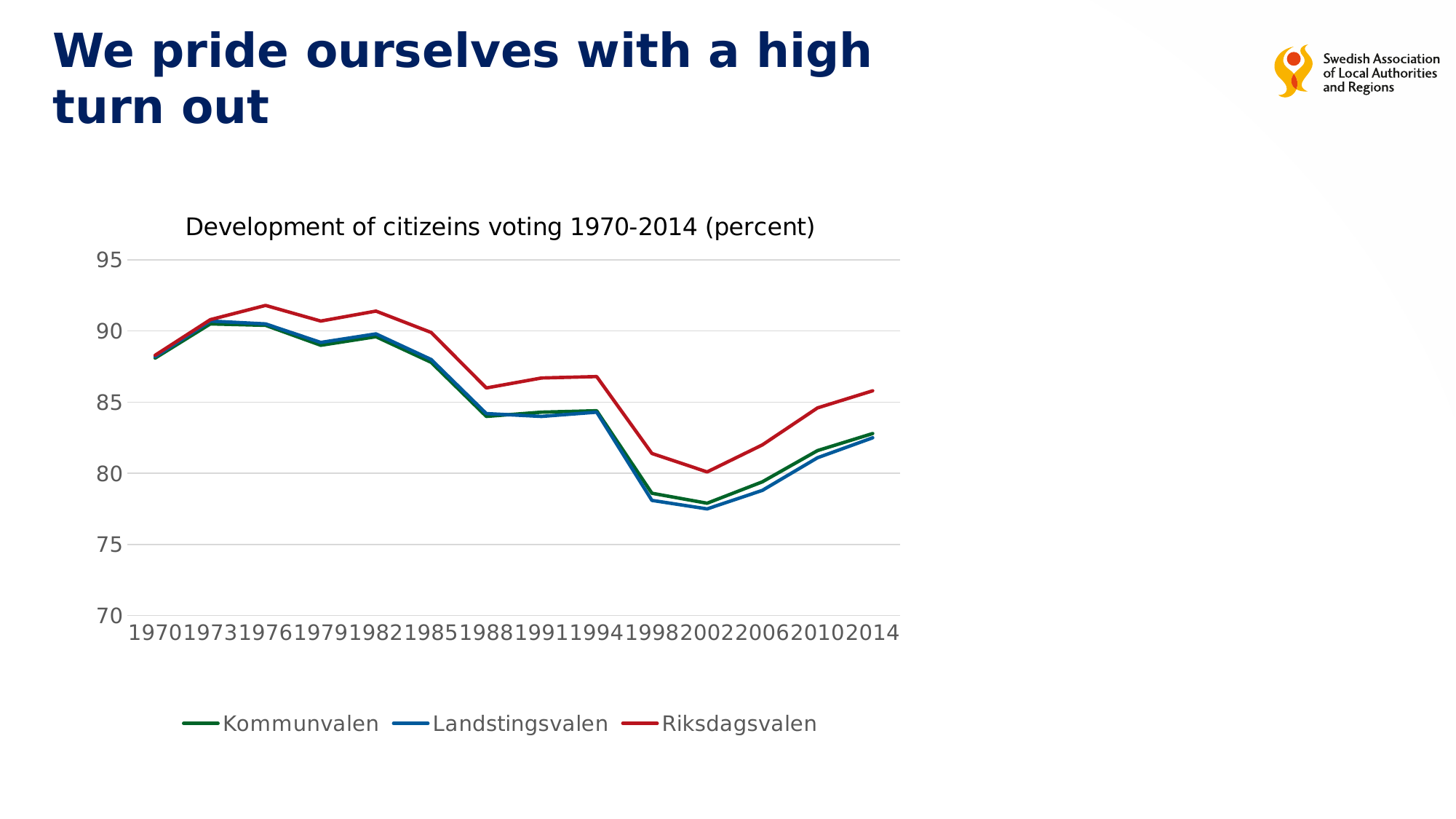

We pride ourselves with a high turn out

### Chart: Development of citizeins voting 1970-2014 (percent)

| Category | Kommunvalen | Landstingsvalen | Riksdagsvalen |
|---|---|---|---|
| 1970 | 88.1 | 88.2 | 88.3 |
| 1973 | 90.5 | 90.7 | 90.8 |
| 1976 | 90.4 | 90.5 | 91.8 |
| 1979 | 89.0 | 89.2 | 90.7 |
| 1982 | 89.6 | 89.8 | 91.4 |
| 1985 | 87.8 | 88.0 | 89.9 |
| 1988 | 84.0 | 84.2 | 86.0 |
| 1991 | 84.3 | 84.0 | 86.7 |
| 1994 | 84.4 | 84.3 | 86.8 |
| 1998 | 78.6 | 78.1 | 81.4 |
| 2002 | 77.9 | 77.5 | 80.1 |
| 2006 | 79.4 | 78.8 | 82.0 |
| 2010 | 81.6 | 81.1 | 84.6 |
| 2014 | 82.8 | 82.5 | 85.8 |